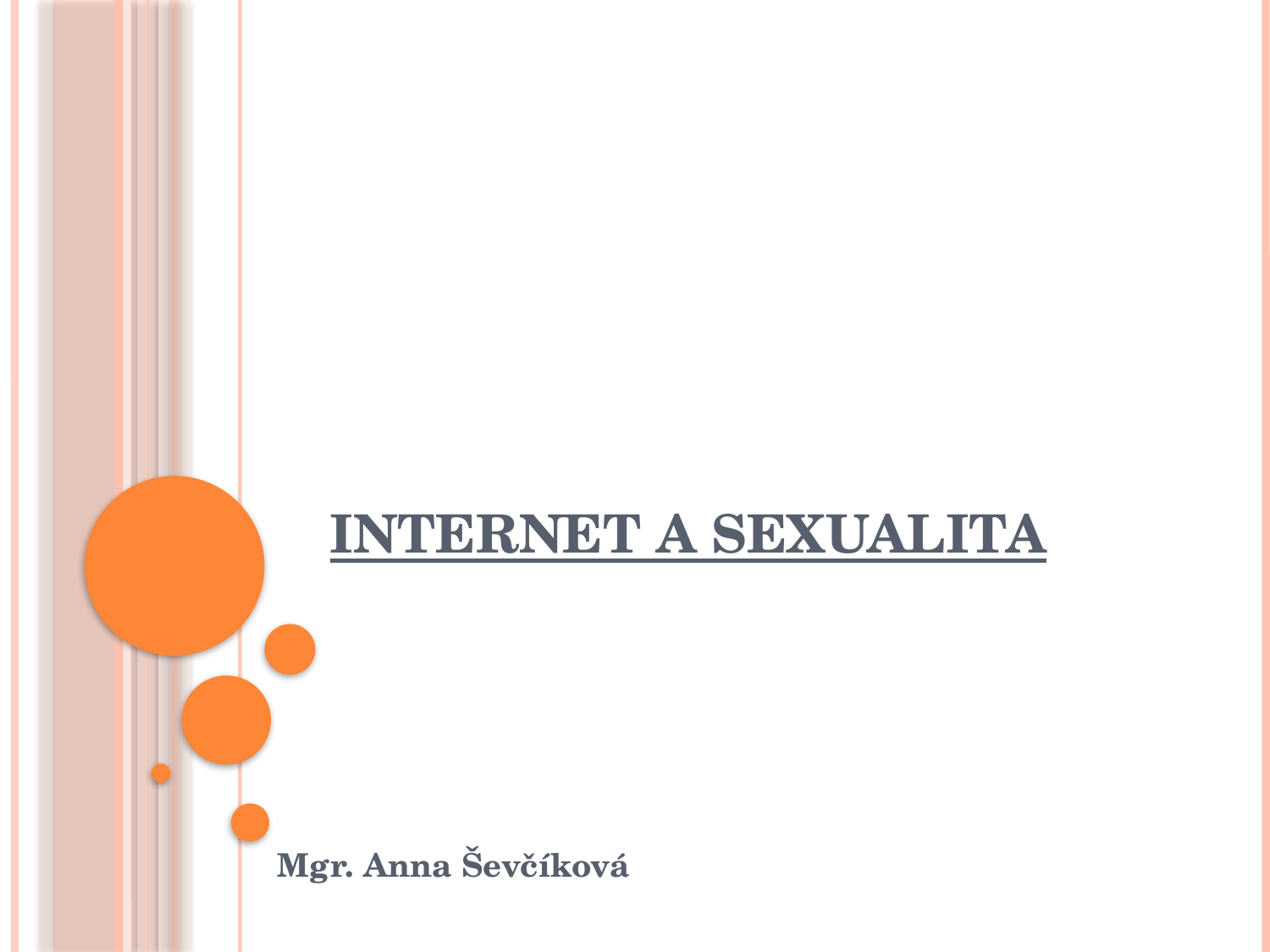

# Internet a sexualita

Mgr. Anna Ševčíková